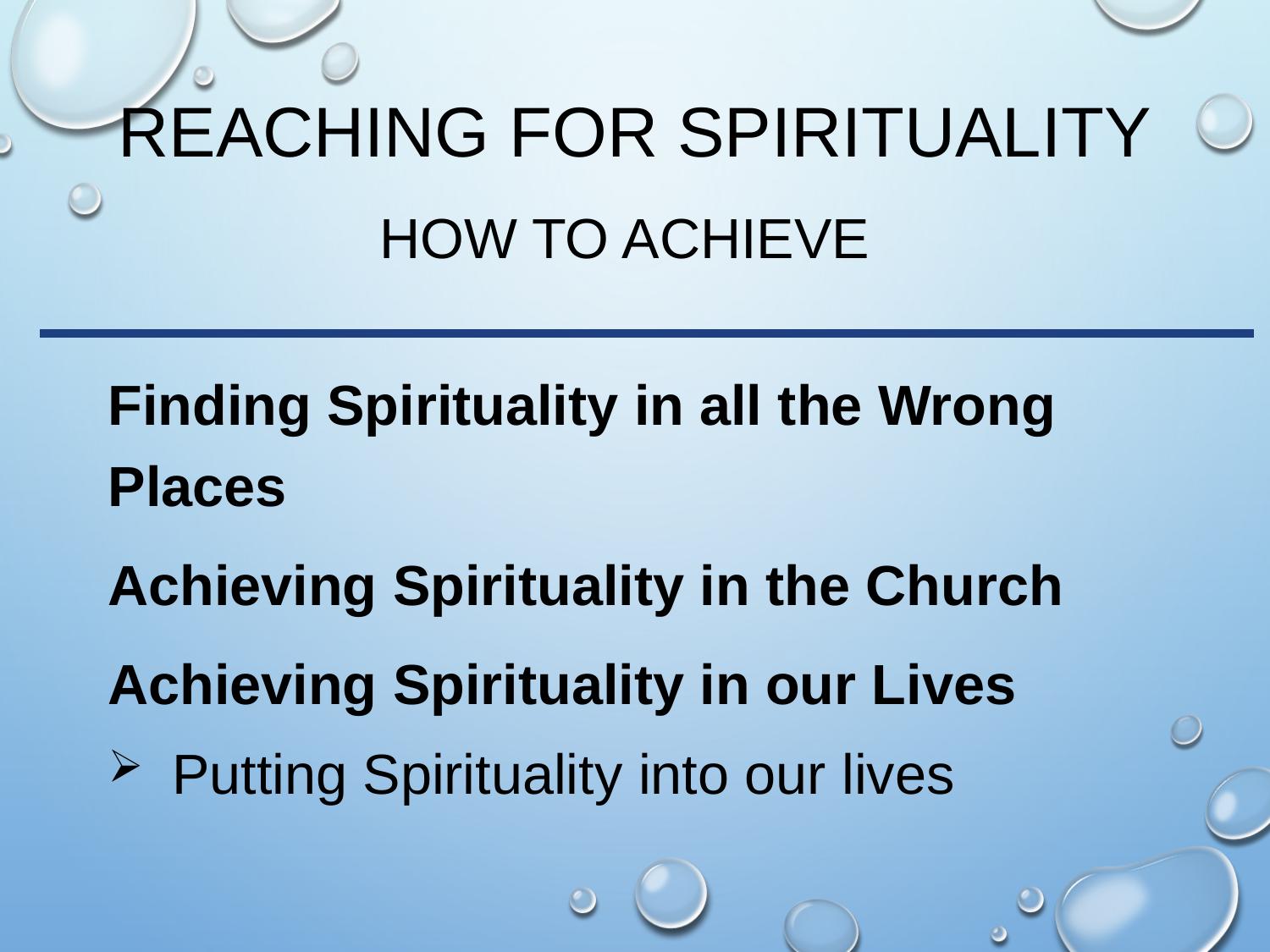

# Reaching for spirituality
How to achieve
Finding Spirituality in all the Wrong Places
Achieving Spirituality in the Church
Achieving Spirituality in our Lives
Putting Spirituality into our lives